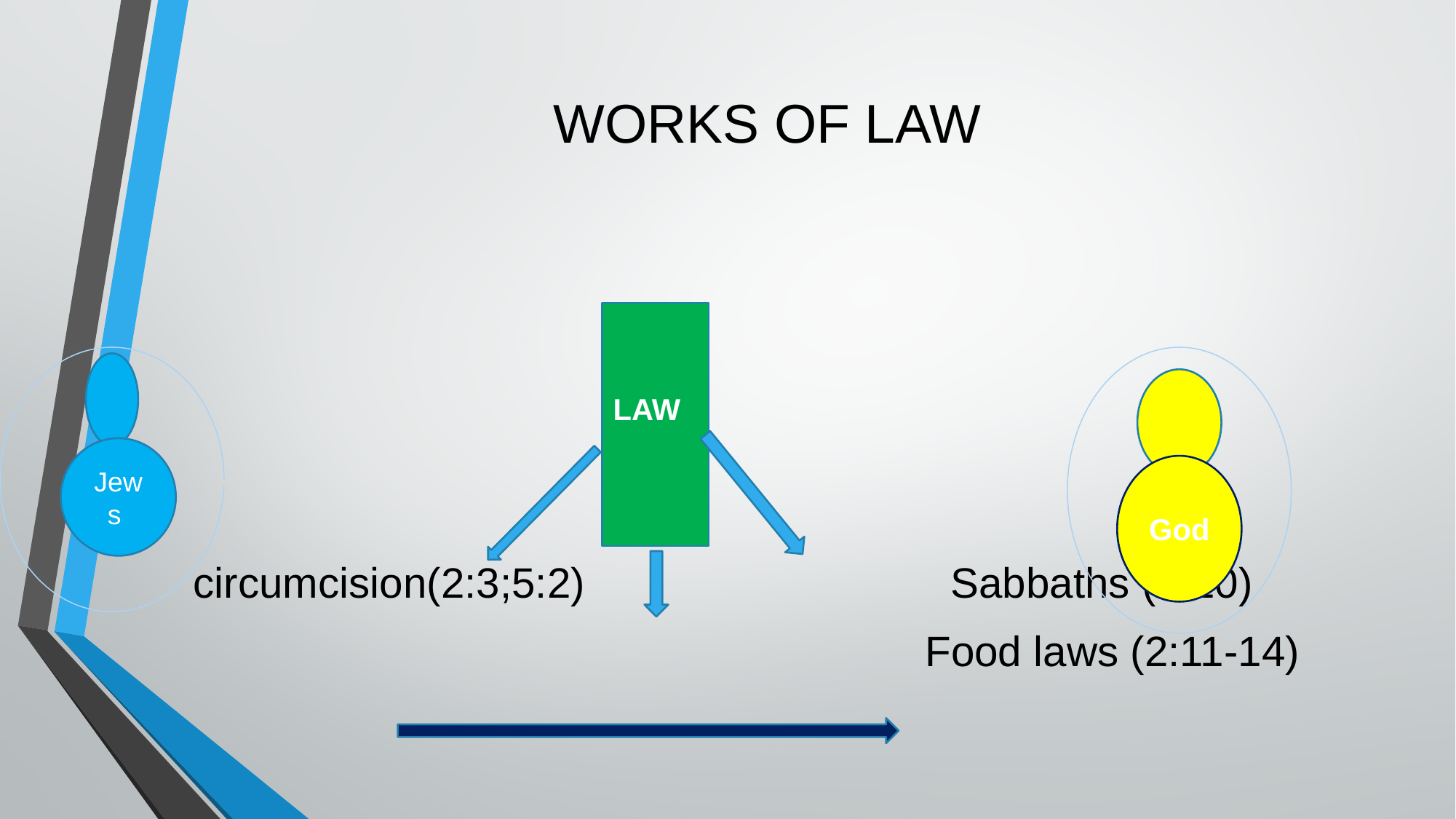

# WORKS OF LAW

	     circumcision(2:3;5:2)                               Sabbaths (4:10)
					                              Food laws (2:11-14)
LAW

Jews
God